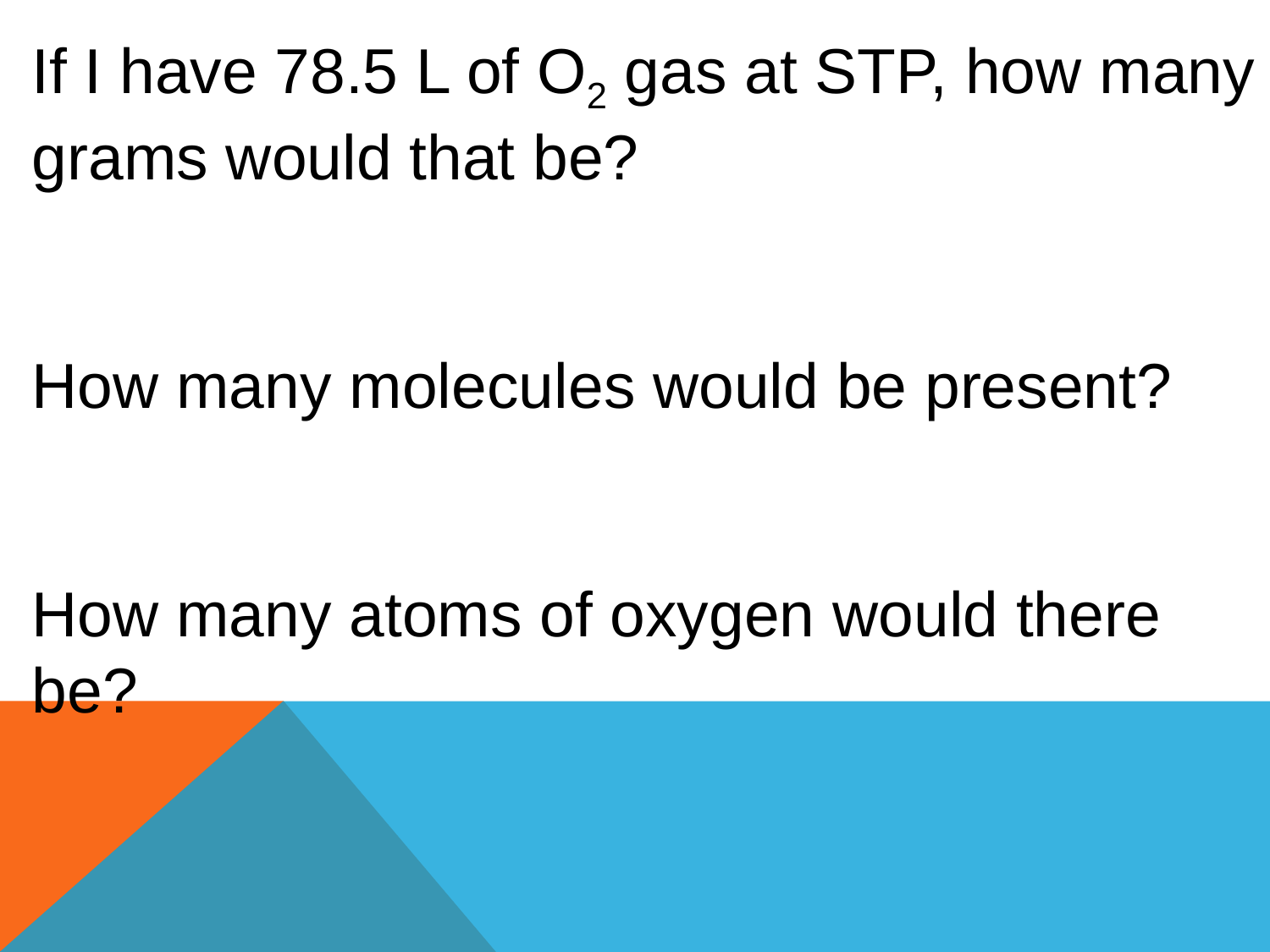

If I have 78.5 L of O2 gas at STP, how many grams would that be?

How many molecules would be present?

How many atoms of oxygen would there be?